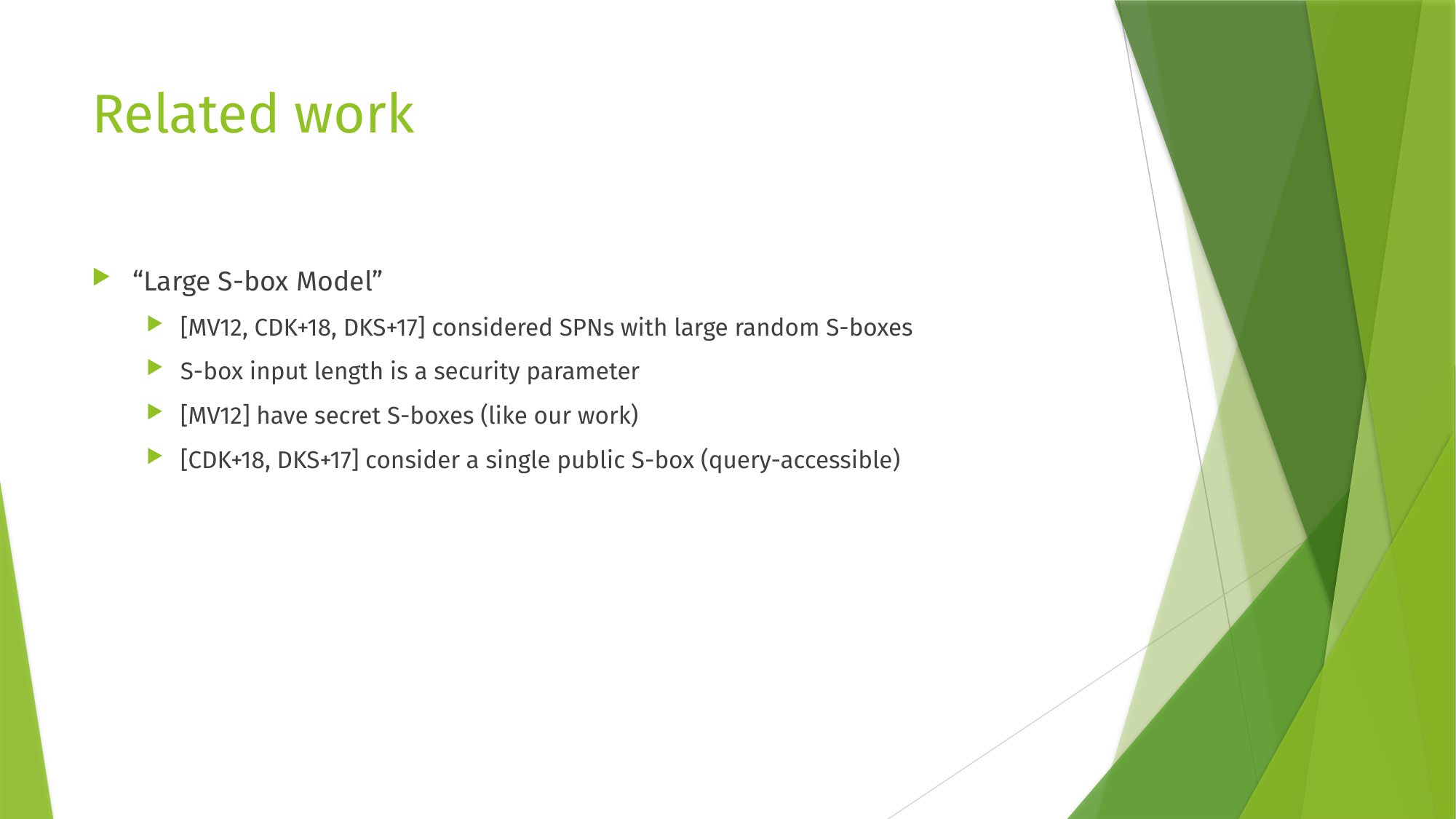

# Related work
“Large S-box Model”
[MV12, CDK+18, DKS+17] considered SPNs with large random S-boxes
S-box input length is a security parameter
[MV12] have secret S-boxes (like our work)
[CDK+18, DKS+17] consider a single public S-box (query-accessible)